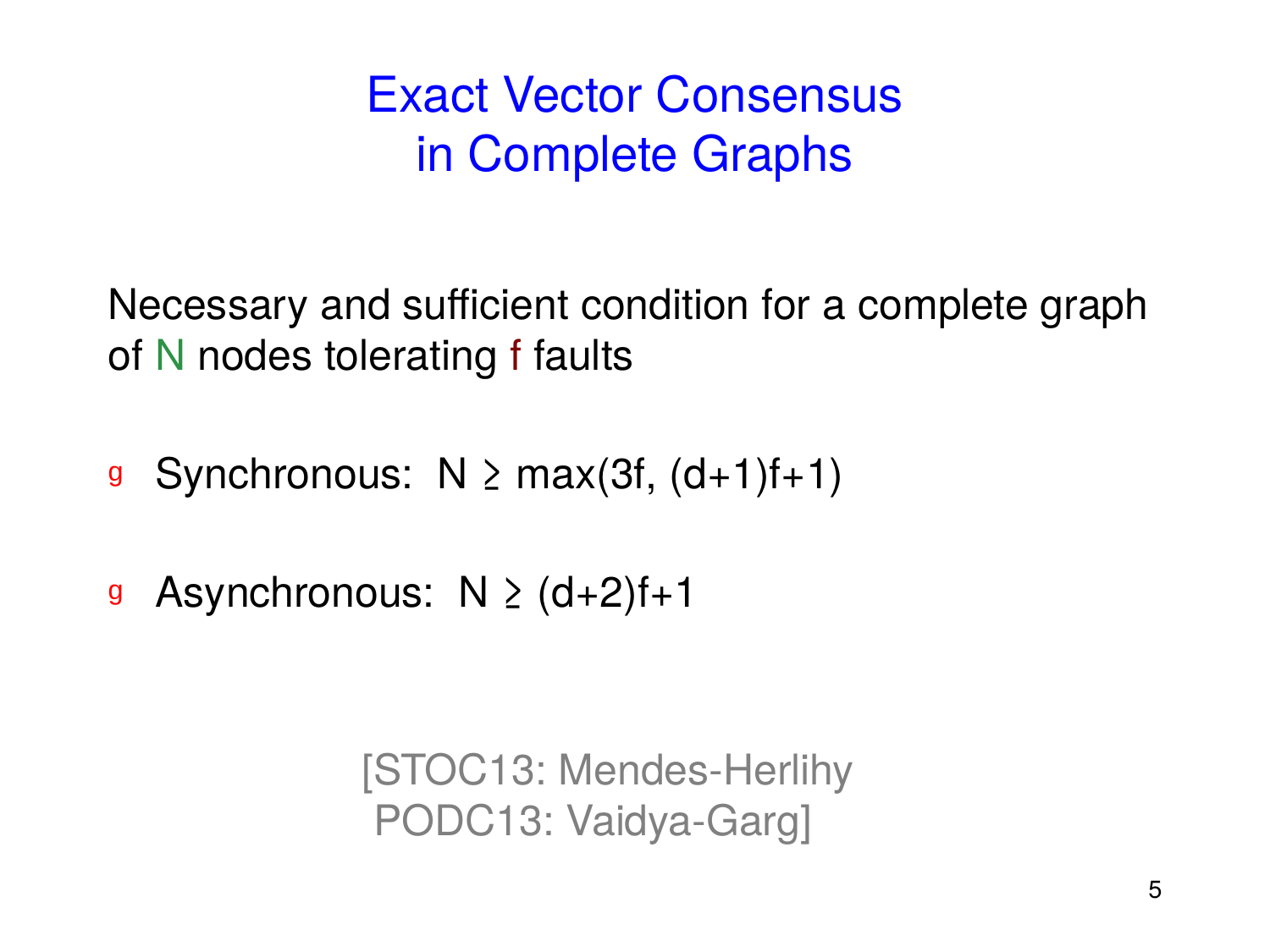

# Exact Vector Consensus in Complete Graphs

Necessary and sufficient condition for a complete graph of N nodes tolerating f faults

Synchronous:  N ≥ max(3f, (d+1)f+1)

Asynchronous:  N ≥ (d+2)f+1

		[STOC13: Mendes-Herlihy
		 PODC13: Vaidya-Garg]
5